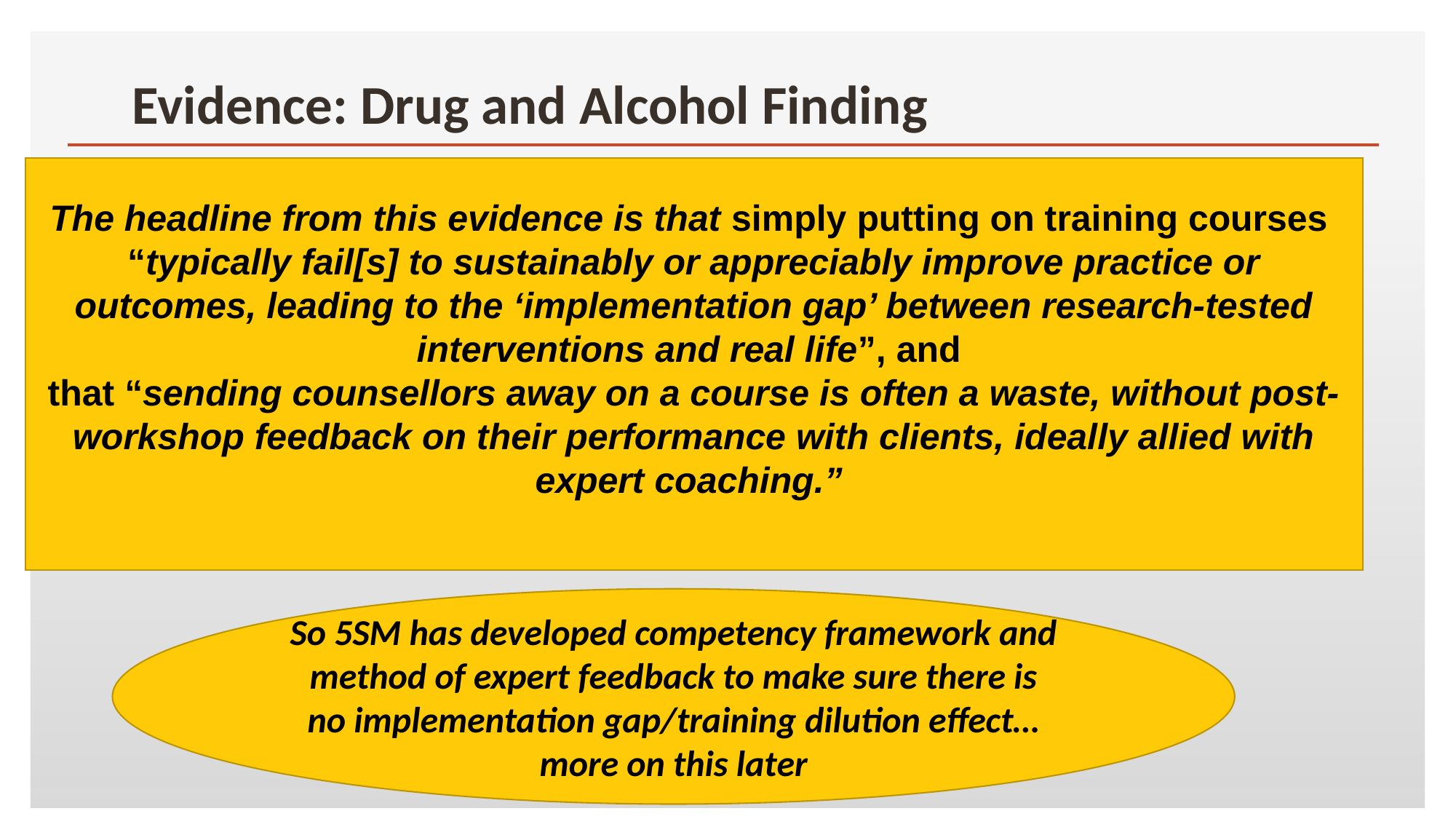

# Evidence: Drug and Alcohol Finding
The headline from this evidence is that simply putting on training courses
“typically fail[s] to sustainably or appreciably improve practice or outcomes, leading to the ‘implementation gap’ between research-tested interventions and real life”, and
that “sending counsellors away on a course is often a waste, without post-workshop feedback on their performance with clients, ideally allied with expert coaching.”

The headline from this evidence is that simply putting on training courses
“typically fail[s] to sustainably or appreciably improve practice or outcomes, leading to the ‘implementation gap’ between research-tested interventions and real life”, and
that “sending counsellors away on a course is often a waste, without post-workshop feedback on their performance with clients, ideally allied with expert coaching.”

So 5SM has developed competency framework and method of expert feedback to make sure there is no implementation gap/training dilution effect…more on this later